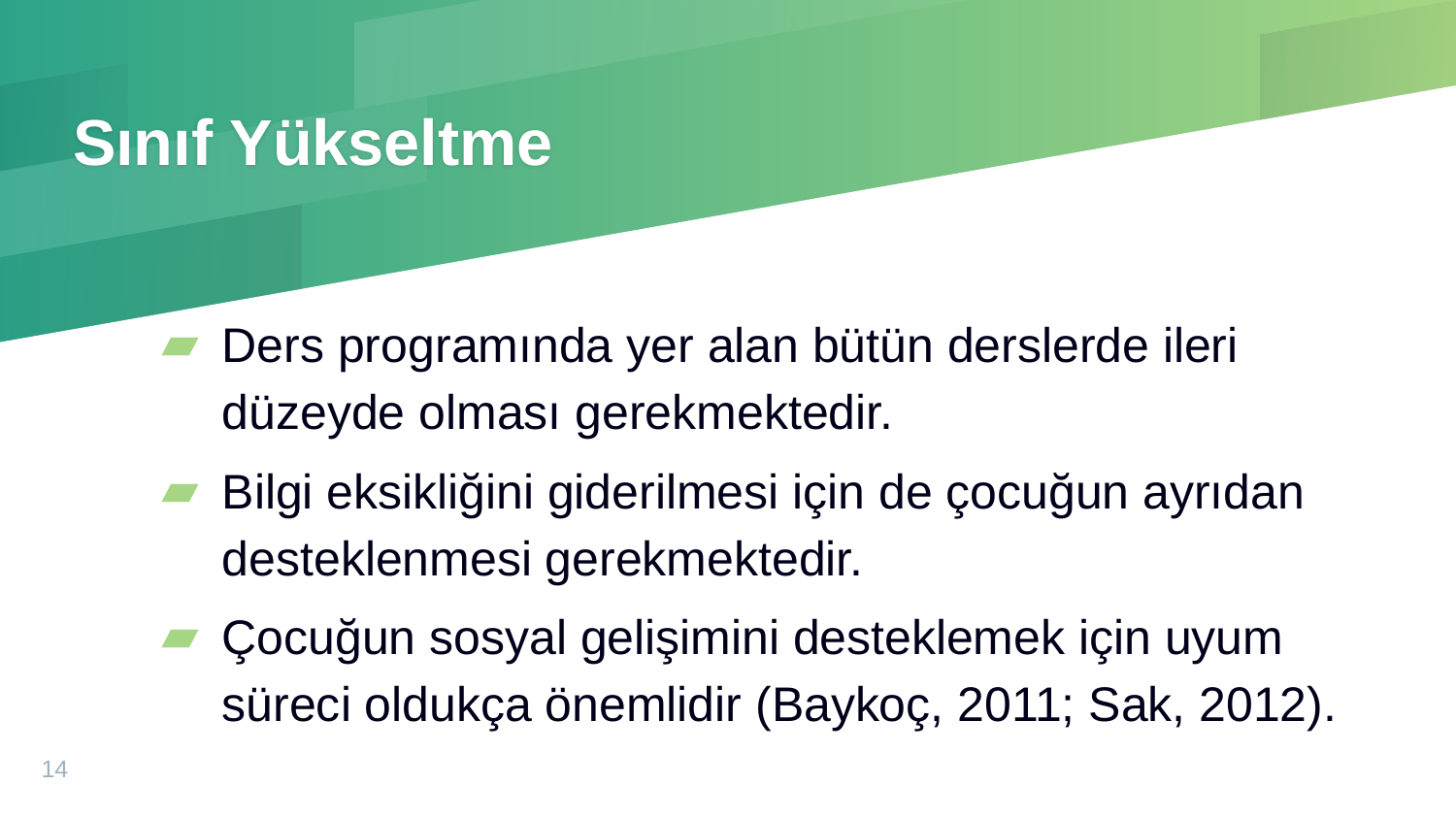

# Sınıf Yükseltme
Ders programında yer alan bütün derslerde ileri düzeyde olması gerekmektedir.
Bilgi eksikliğini giderilmesi için de çocuğun ayrıdan desteklenmesi gerekmektedir.
Çocuğun sosyal gelişimini desteklemek için uyum süreci oldukça önemlidir (Baykoç, 2011; Sak, 2012).

14